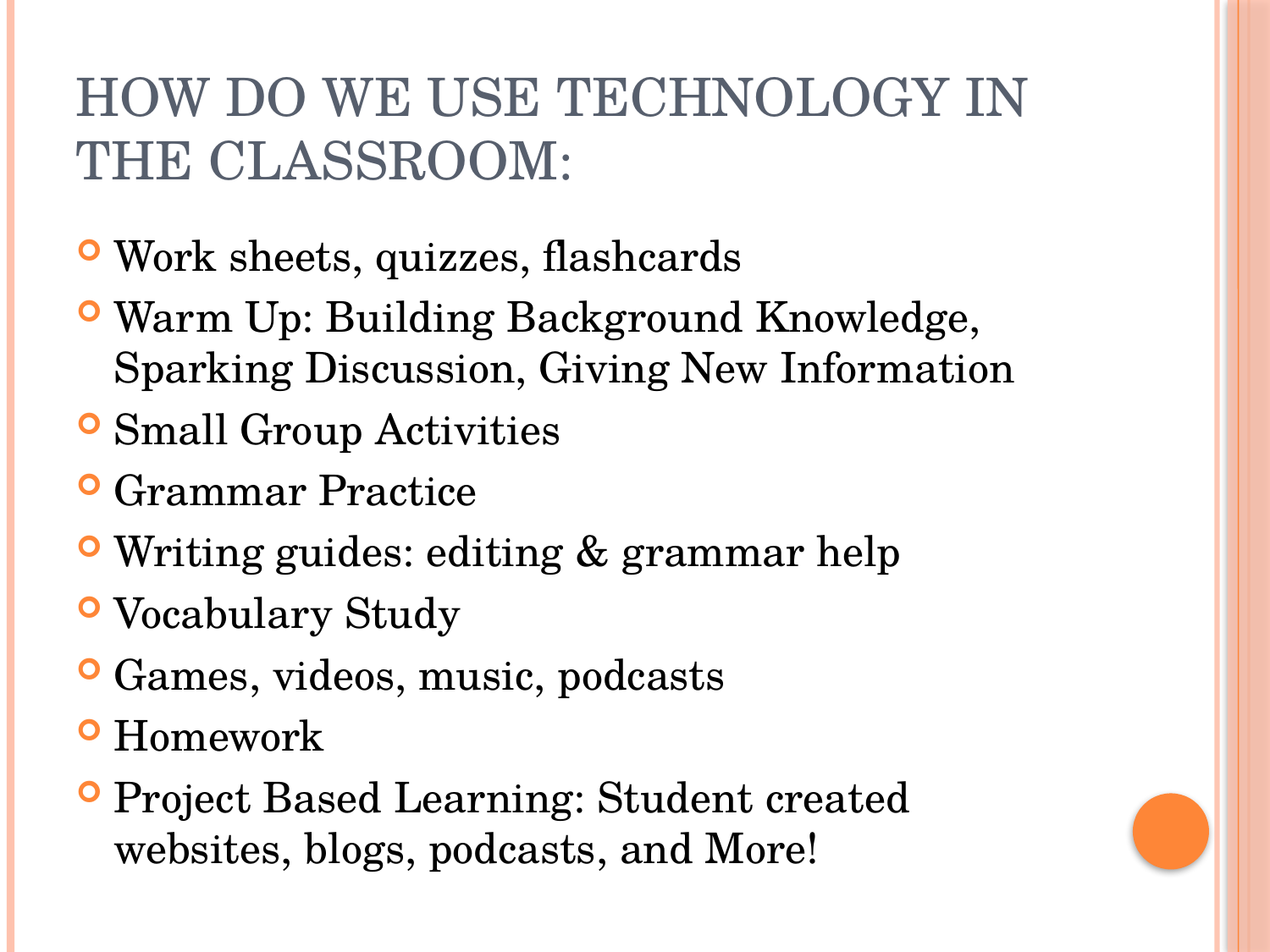

# How Do We Use Technology in the Classroom:
Work sheets, quizzes, flashcards
Warm Up: Building Background Knowledge, Sparking Discussion, Giving New Information
Small Group Activities
Grammar Practice
Writing guides: editing & grammar help
Vocabulary Study
Games, videos, music, podcasts
Homework
Project Based Learning: Student created websites, blogs, podcasts, and More!